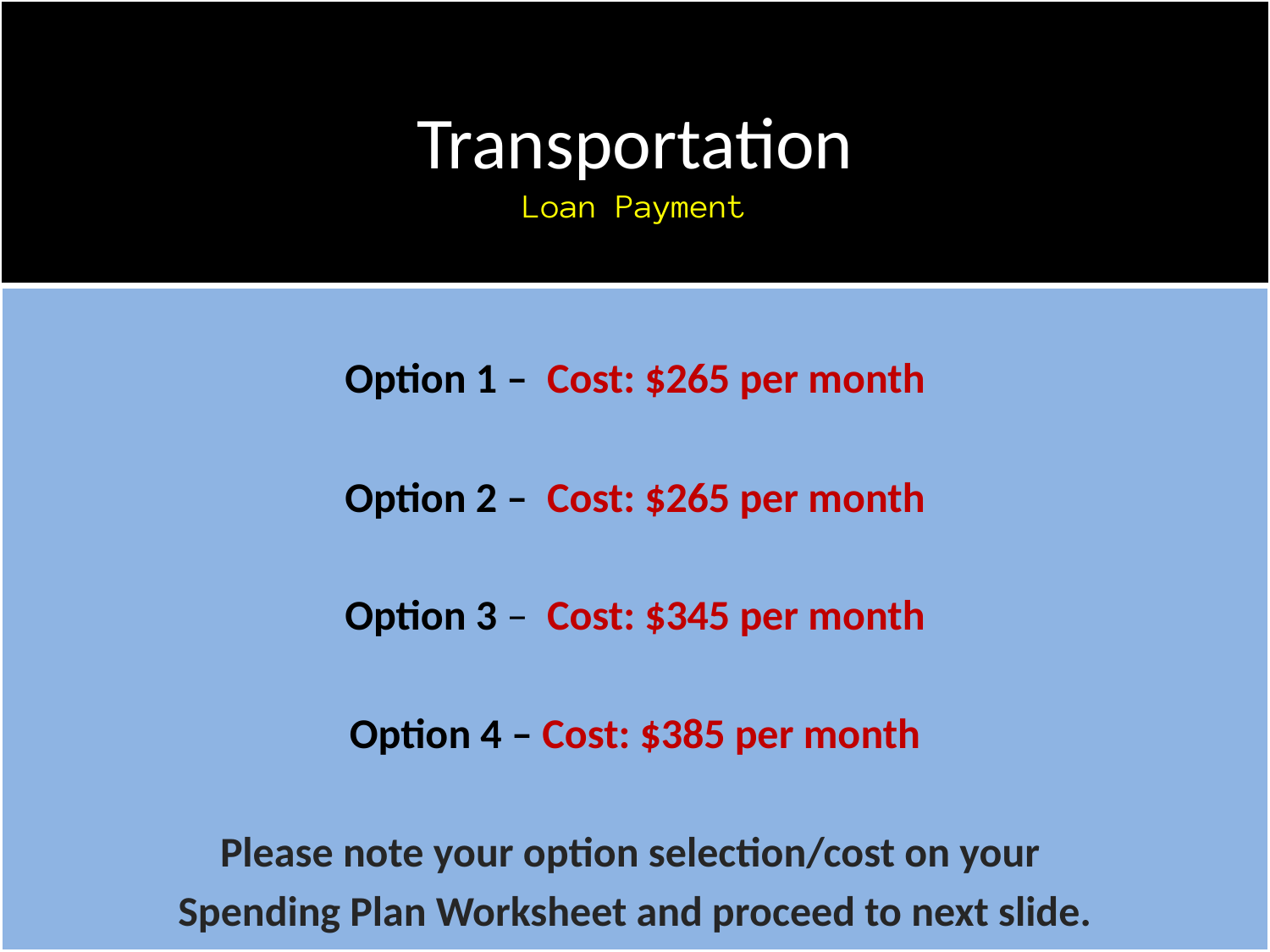

# Transportation Loan Payment

Option 1 –  Cost: $265 per month

Option 2 –  Cost: $265 per month

Option 3 –  Cost: $345 per month

Option 4 – Cost: $385 per month

Please note your option selection/cost on your
Spending Plan Worksheet and proceed to next slide.